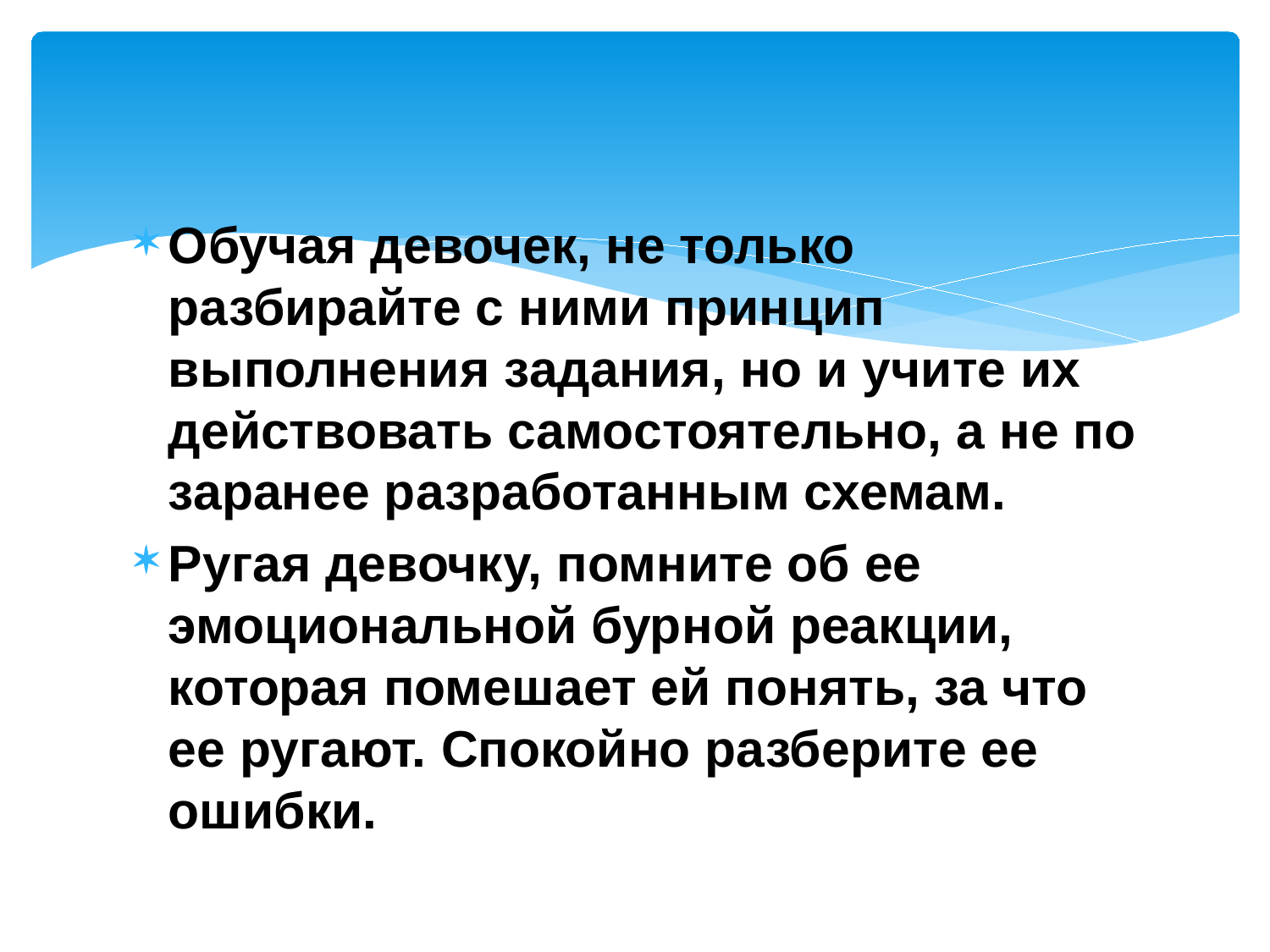

Обучая девочек, не только разбирайте с ними прин­цип выполнения задания, но и учите их действовать само­стоятельно, а не по заранее разработанным схемам.
Ругая девочку, помните об ее эмоциональной бур­ной реакции, которая помешает ей понять, за что ее ругают. Спокойно разберите ее ошибки.